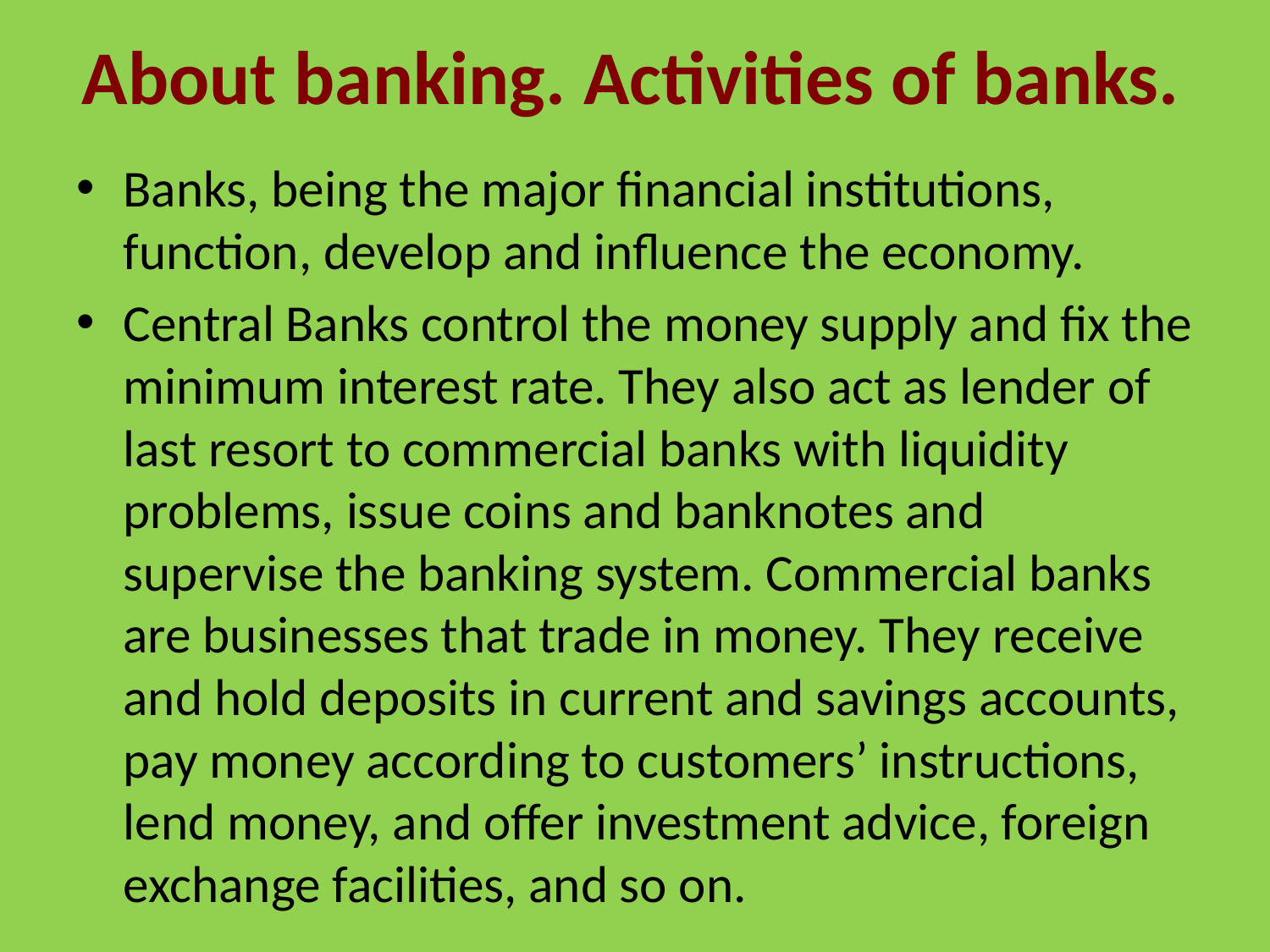

# About banking. Activities of banks.
Banks, being the major financial institutions, function, develop and influence the economy.
Central Banks control the money supply and fix the minimum interest rate. They also act as lender of last resort to commercial banks with liquidity problems, issue coins and banknotes and supervise the banking system. Commercial banks are businesses that trade in money. They receive and hold deposits in current and savings accounts, pay money according to customers’ instructions, lend money, and offer investment advice, foreign exchange facilities, and so on.